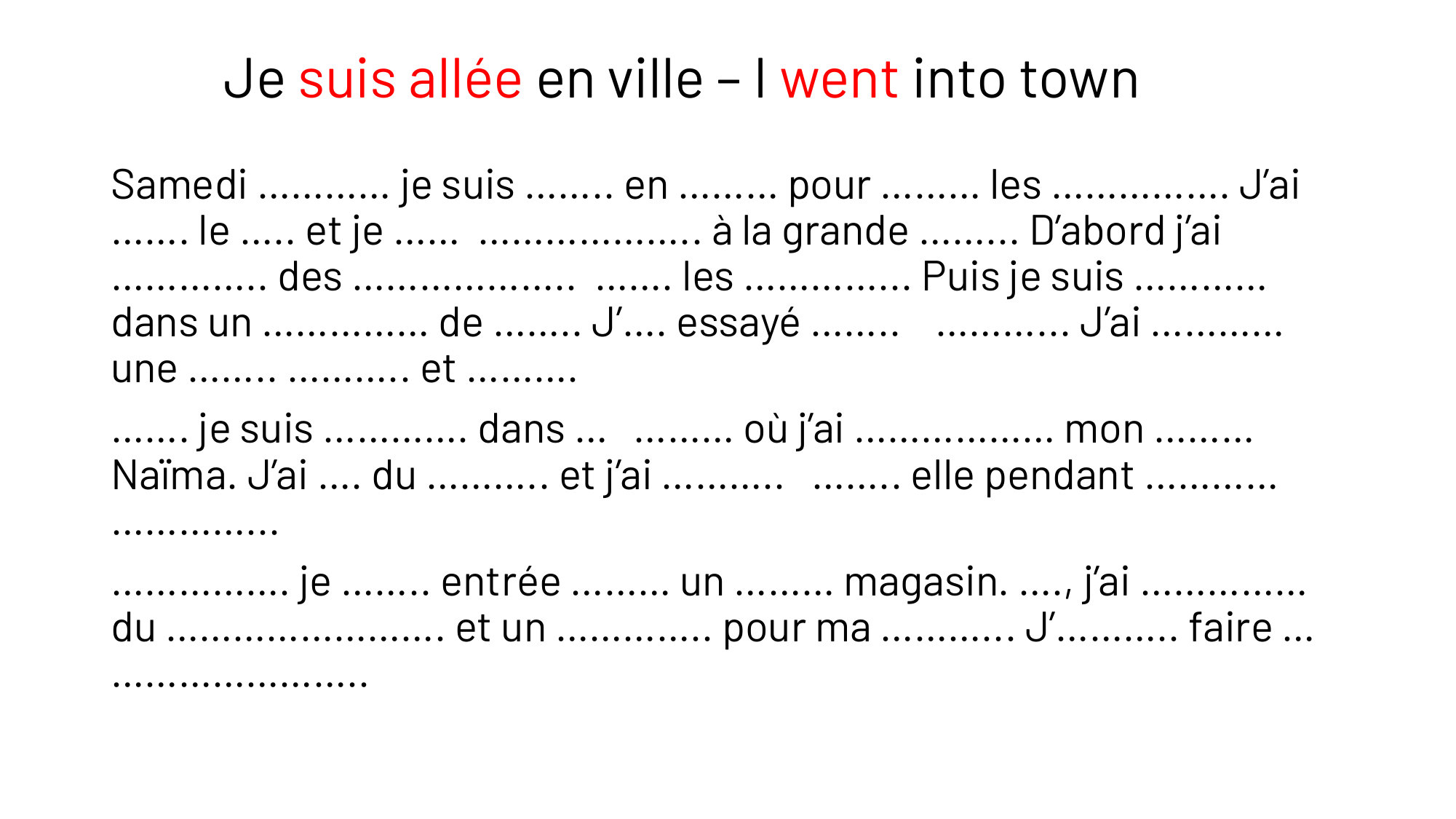

# Je suis allée en ville – I went into town
Samedi ………… je suis …….. en ……… pour ……… les ……………. J’ai ……. le ….. et je ……  ……………….. à la grande ……... D’abord j’ai ………….. des ………………..  ……. les …………... Puis je suis ………… dans un …………… de …….. J’…. essayé ……..    ………... J’ai ………… une …….. ……….. et ……….
……. je suis …………. dans …   ……… où j’ai ……………… mon ……… Naïma. J’ai …. du ……….. et j’ai ………..   …….. elle pendant ………… …………...
……………. je …….. entrée ……… un ……… magasin. …., j’ai …………… du ……………………. et un ………….. pour ma ………... J’……….. faire … …………………..